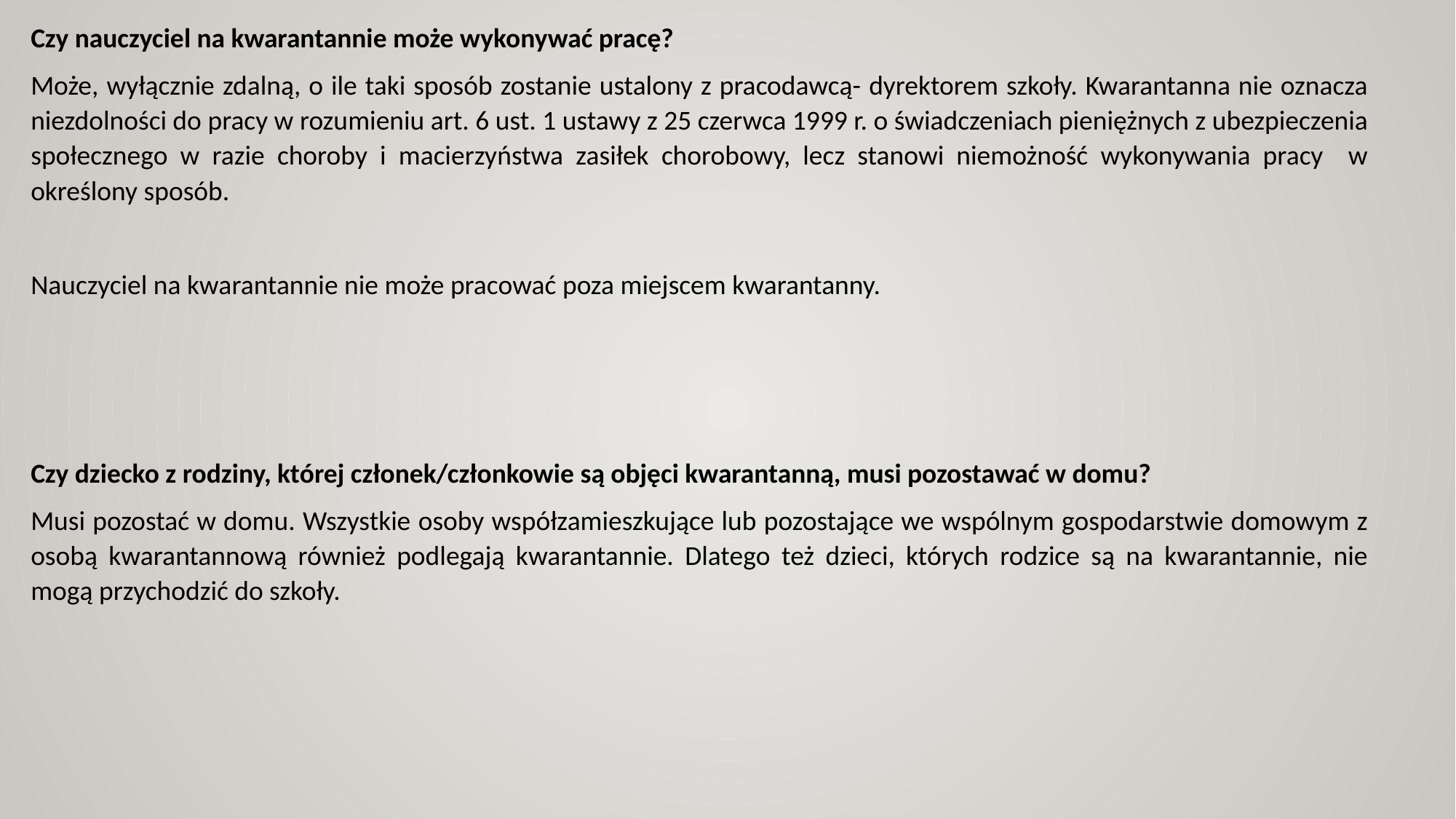

Czy nauczyciel na kwarantannie może wykonywać pracę?
Może, wyłącznie zdalną, o ile taki sposób zostanie ustalony z pracodawcą- dyrektorem szkoły. Kwarantanna nie oznacza niezdolności do pracy w rozumieniu art. 6 ust. 1 ustawy z 25 czerwca 1999 r. o świadczeniach pieniężnych z ubezpieczenia społecznego w razie choroby i macierzyństwa zasiłek chorobowy, lecz stanowi niemożność wykonywania pracy  w określony sposób.

Nauczyciel na kwarantannie nie może pracować poza miejscem kwarantanny.

Czy dziecko z rodziny, której członek/członkowie są objęci kwarantanną, musi pozostawać w domu?
Musi pozostać w domu. Wszystkie osoby współzamieszkujące lub pozostające we wspólnym gospodarstwie domowym z osobą kwarantannową również podlegają kwarantannie. Dlatego też dzieci, których rodzice są na kwarantannie, nie mogą przychodzić do szkoły.